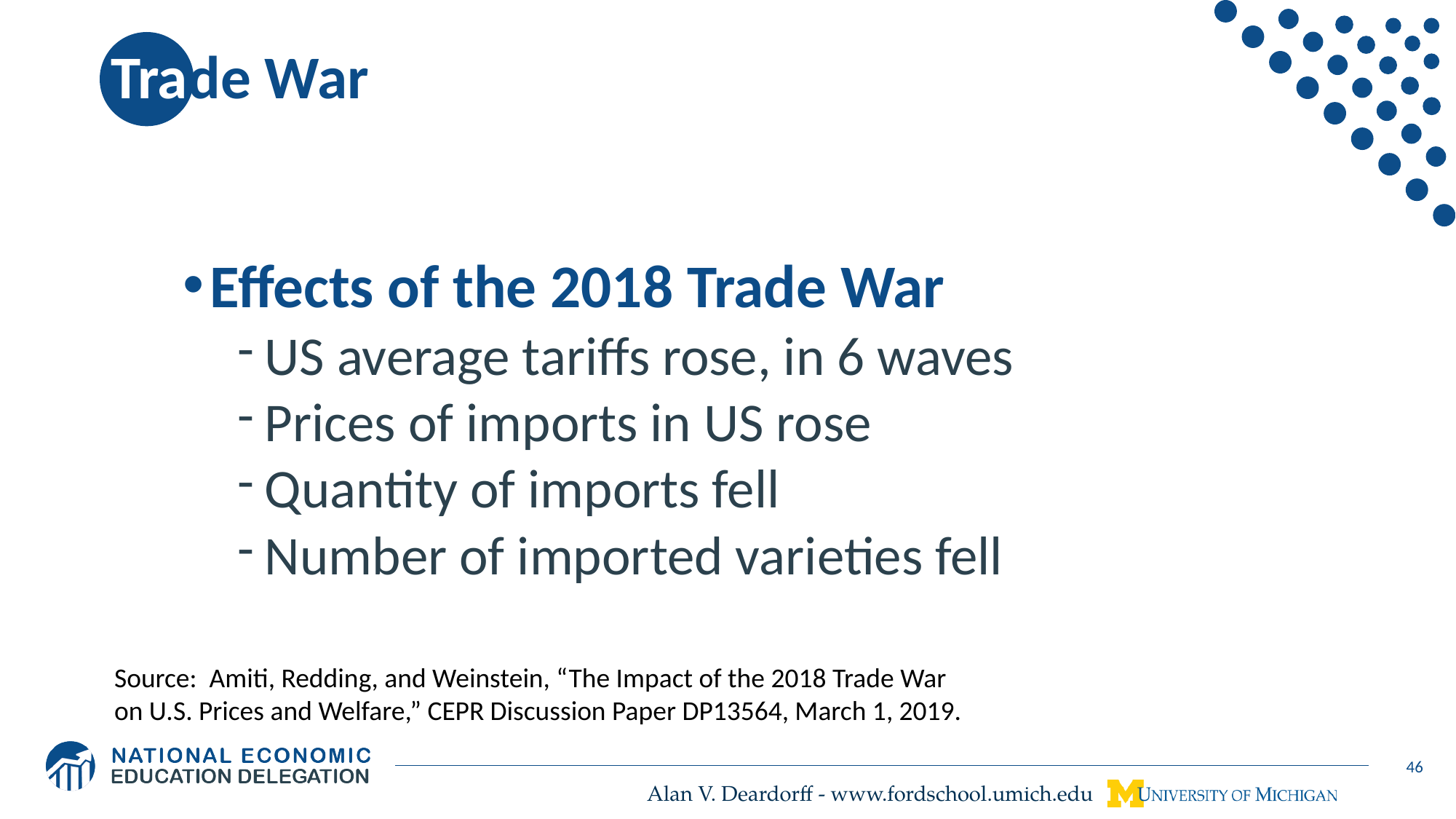

46
# Trade War
Effects of the 2018 Trade War
US average tariffs rose, in 6 waves
Prices of imports in US rose
Quantity of imports fell
Number of imported varieties fell
Source:  Amiti, Redding, and Weinstein, “The Impact of the 2018 Trade War on U.S. Prices and Welfare,” CEPR Discussion Paper DP13564, March 1, 2019.